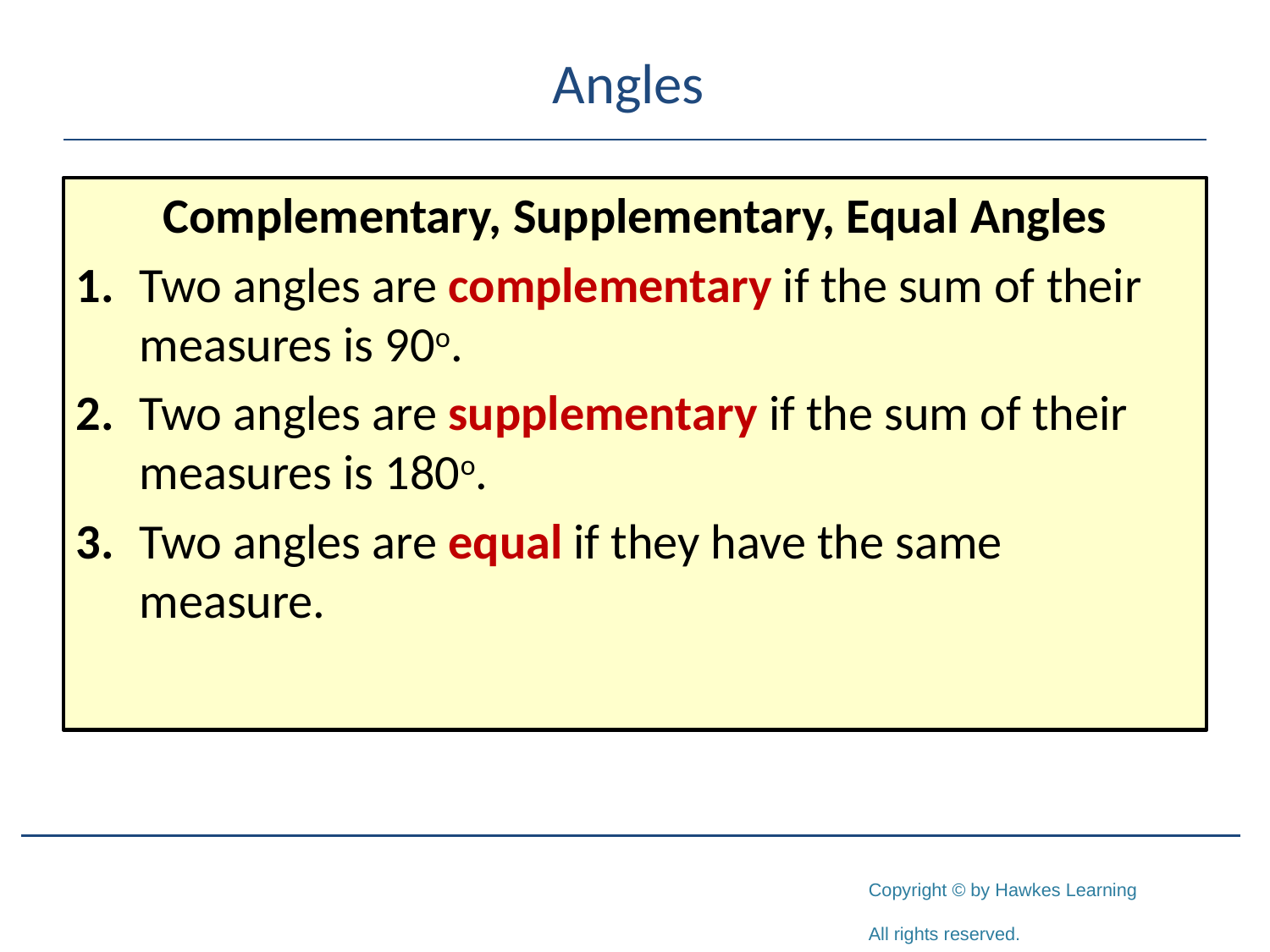

# Angles
Complementary, Supplementary, Equal Angles
1. 	Two angles are complementary if the sum of their measures is 90o.
2. 	Two angles are supplementary if the sum of their measures is 180o.
3. 	Two angles are equal if they have the same measure.